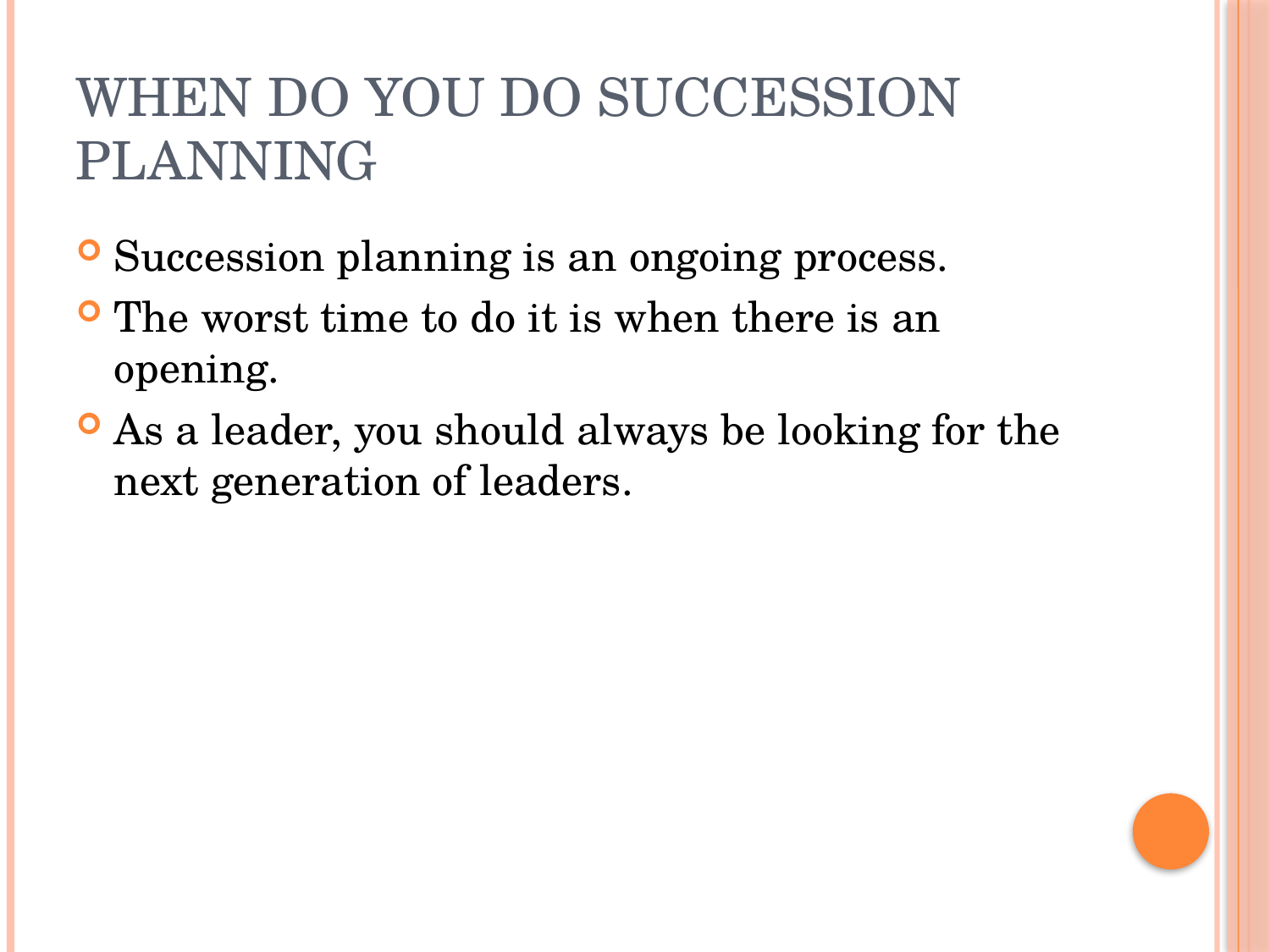

# When do you do Succession Planning
Succession planning is an ongoing process.
The worst time to do it is when there is an opening.
As a leader, you should always be looking for the next generation of leaders.